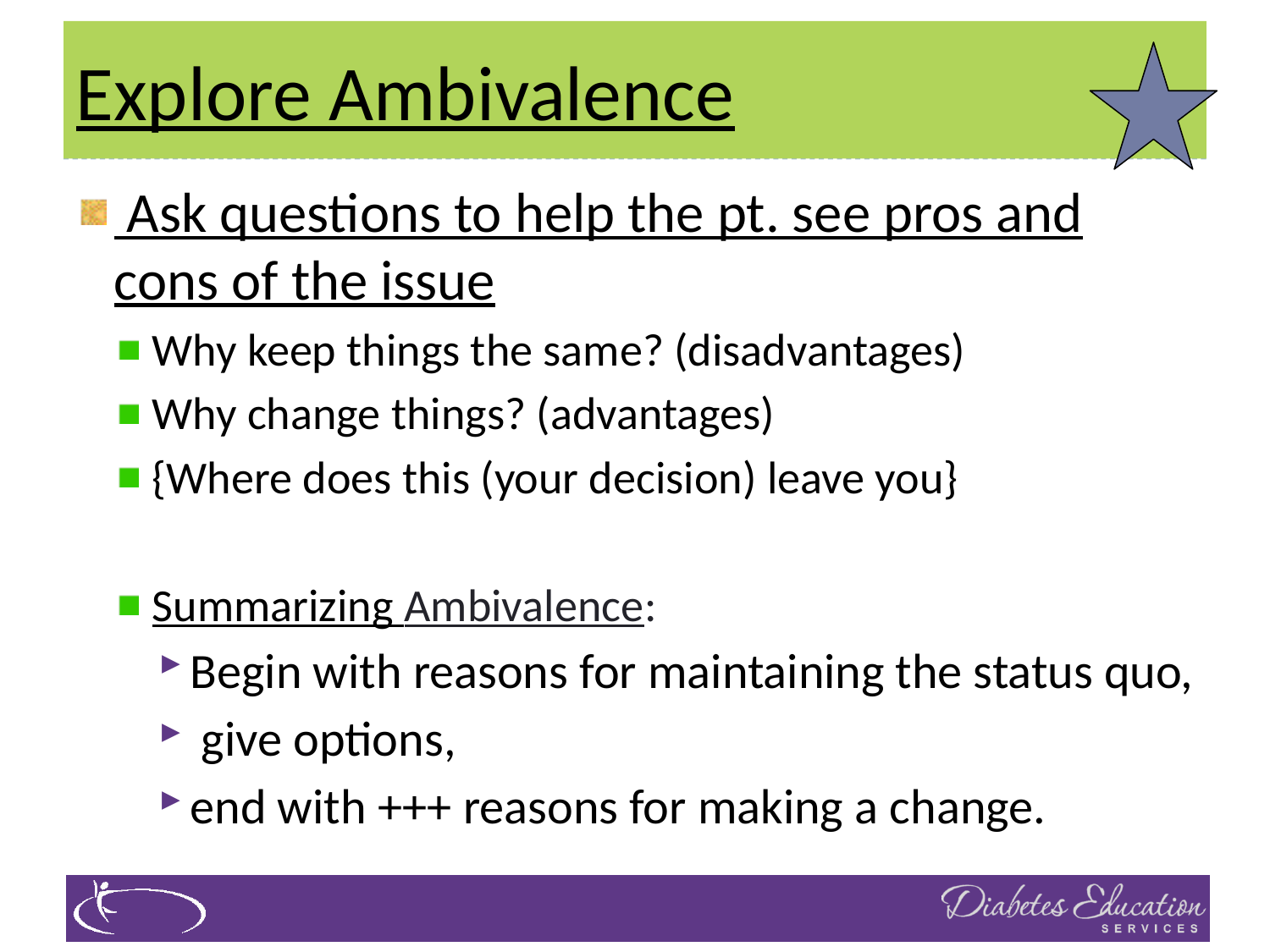

# Explore Ambivalence

 Ask questions to help the pt. see pros and cons of the issue
Why keep things the same? (disadvantages)
Why change things? (advantages)
{Where does this (your decision) leave you}

Summarizing Ambivalence:
Begin with reasons for maintaining the status quo,
 give options,
end with +++ reasons for making a change.